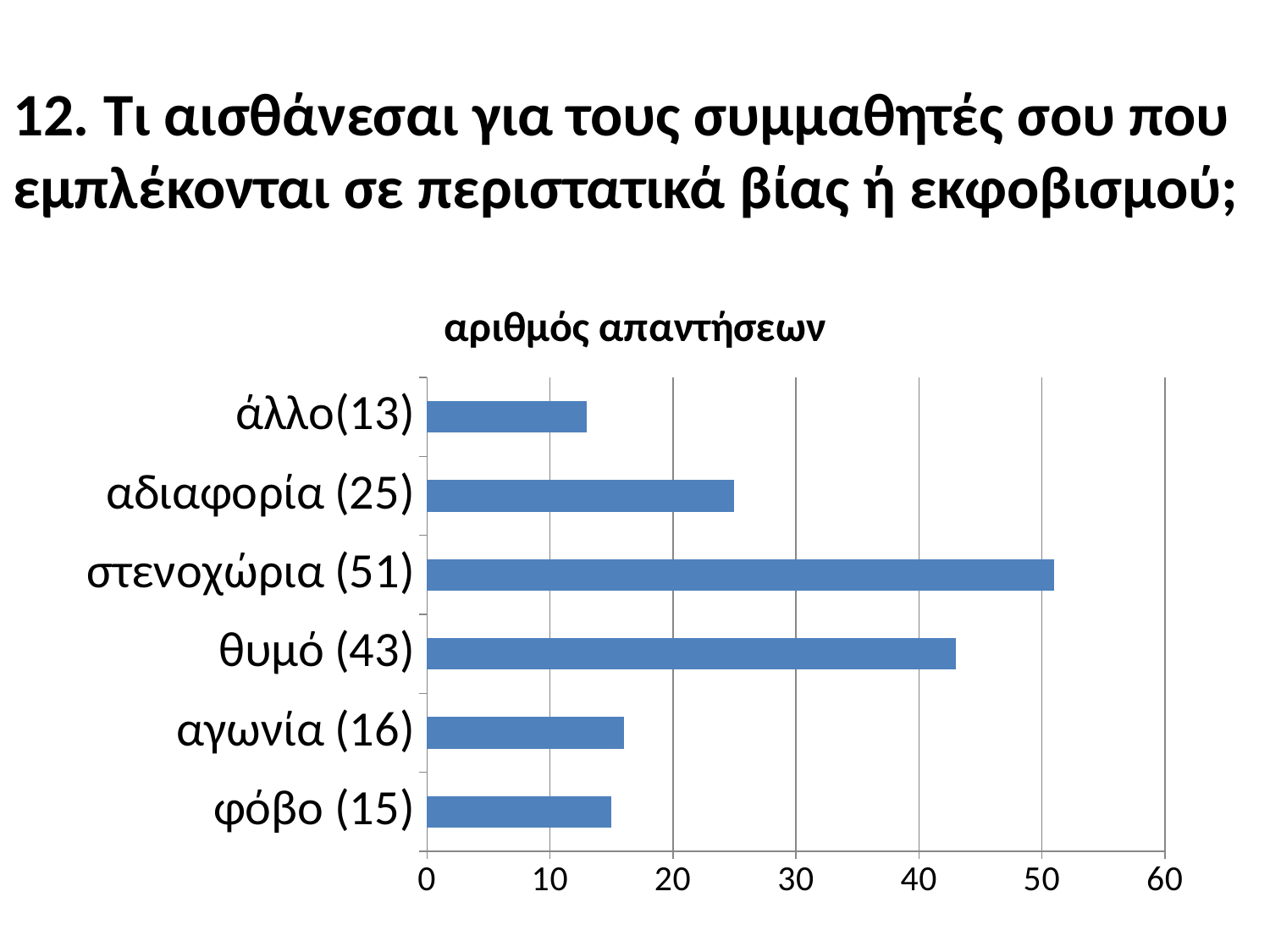

# 12. Τι αισθάνεσαι για τους συμμαθητές σου που εμπλέκονται σε περιστατικά βίας ή εκφοβισμού;

### Chart:

| Category | αριθμός απαντήσεων |
|---|---|
| φόβο (15) | 15.0 |
| αγωνία (16) | 16.0 |
| θυμό (43) | 43.0 |
| στενοχώρια (51) | 51.0 |
| αδιαφορία (25) | 25.0 |
| άλλο(13) | 13.0 |